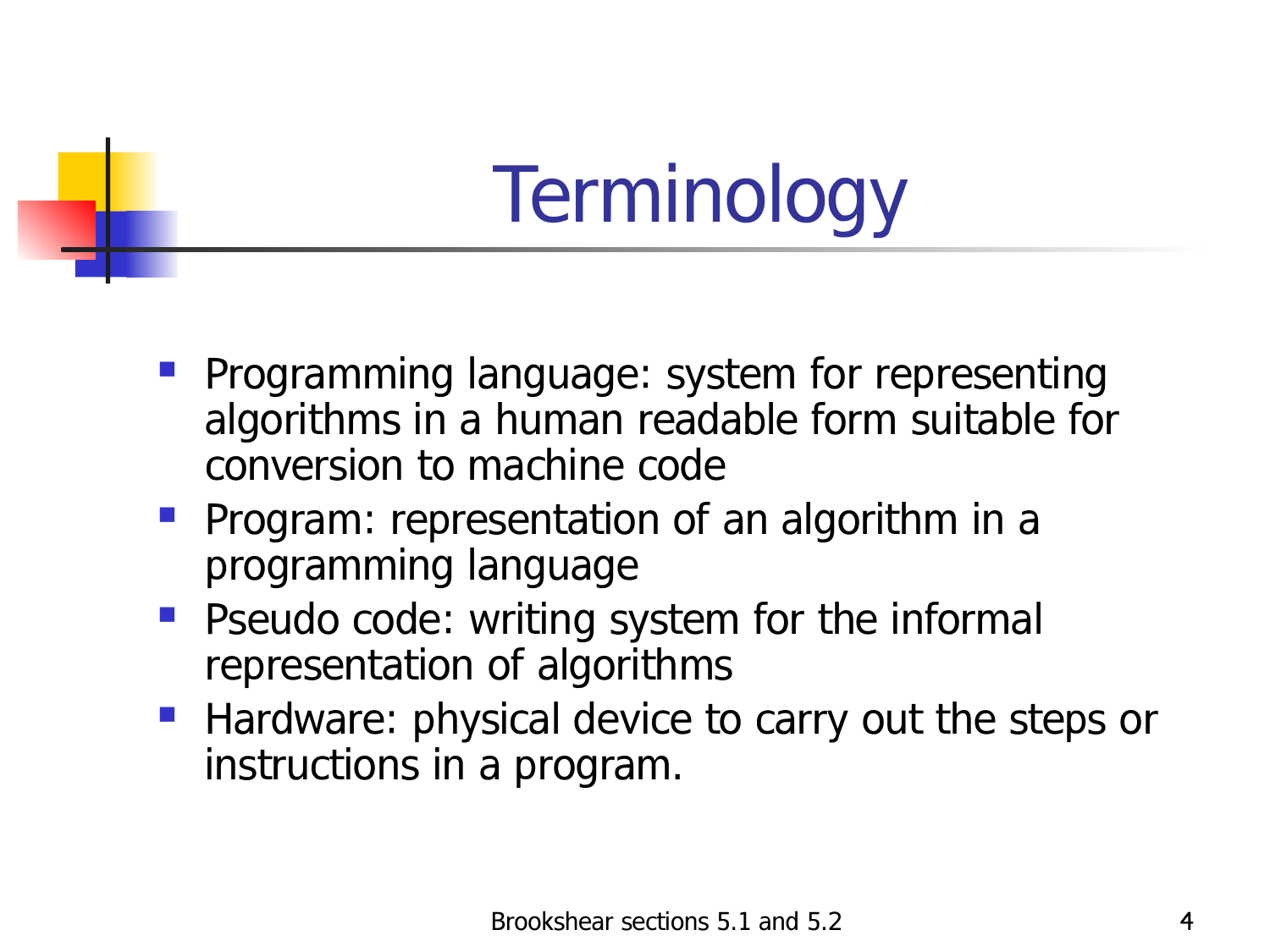

# Terminology
Programming language: system for representing algorithms in a human readable form suitable for conversion to machine code
Program: representation of an algorithm in a programming language
Pseudo code: writing system for the informal representation of algorithms
Hardware: physical device to carry out the steps or instructions in a program.
Brookshear sections 5.1 and 5.2
4